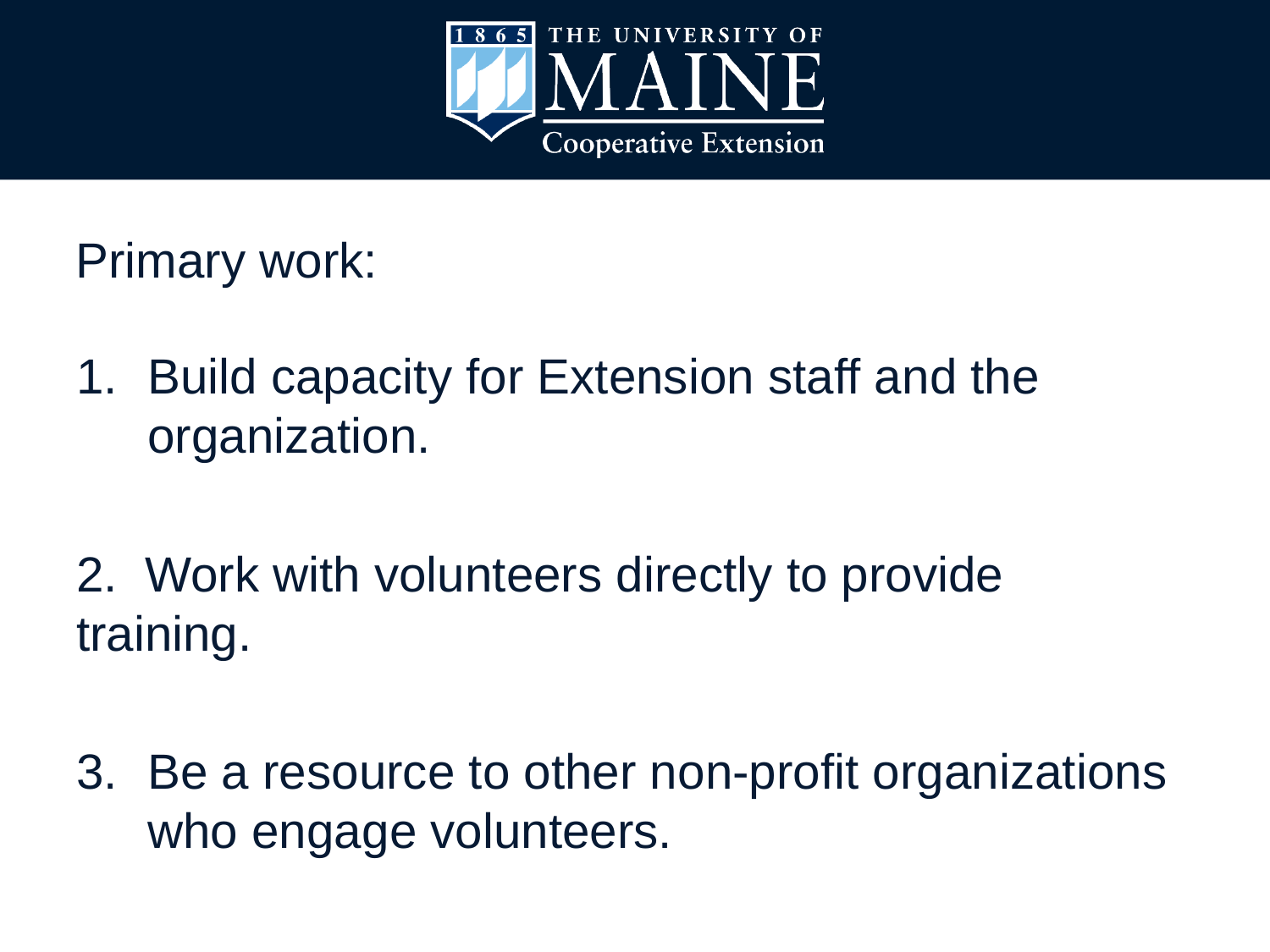

# Primary work:
Build capacity for Extension staff and the organization.

2.  Work with volunteers directly to provide training.

Be a resource to other non-profit organizations who engage volunteers.